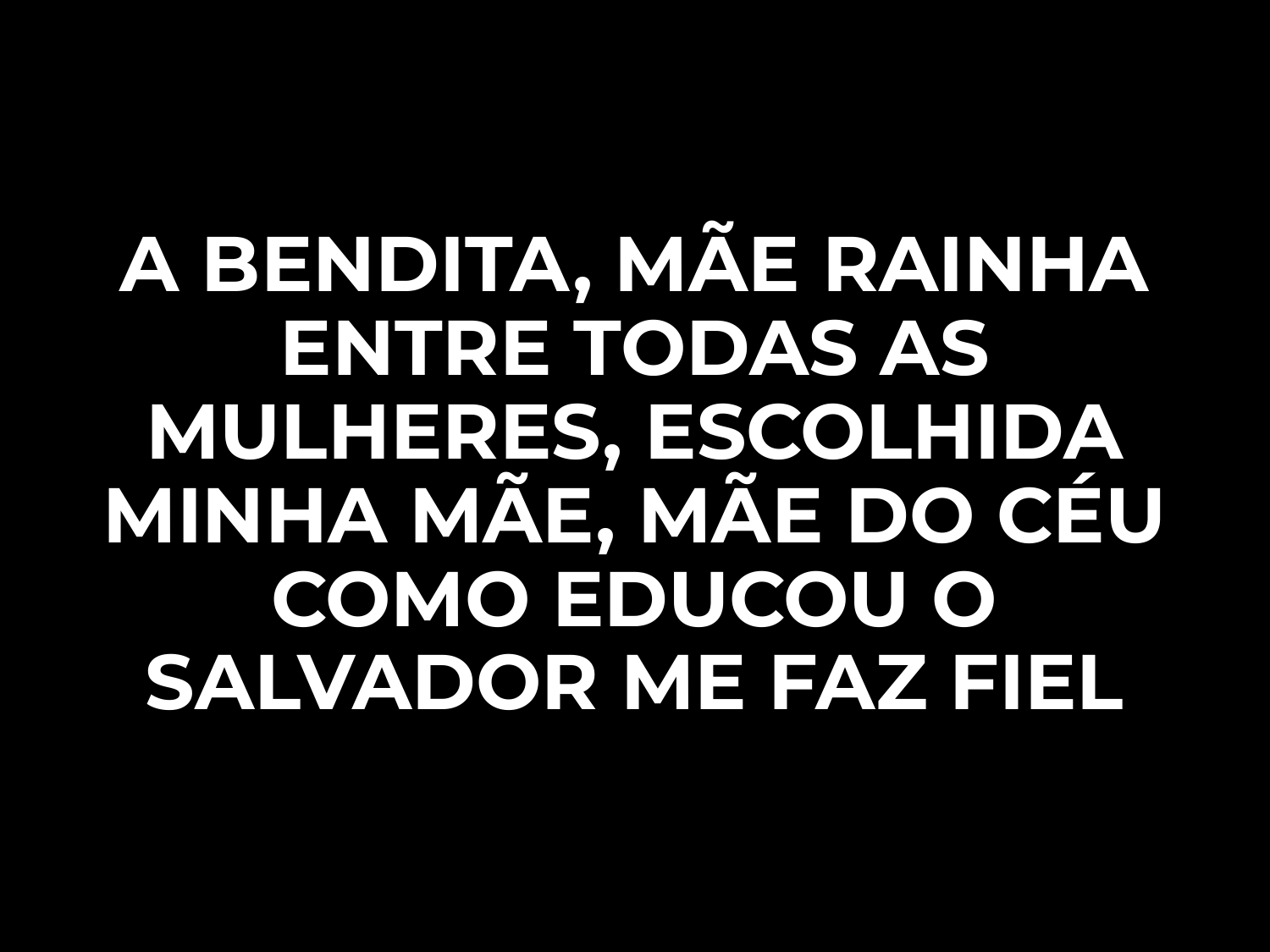

A BENDITA, MÃE RAINHA
ENTRE TODAS AS MULHERES, ESCOLHIDA
MINHA MÃE, MÃE DO CÉU
COMO EDUCOU O SALVADOR ME FAZ FIEL